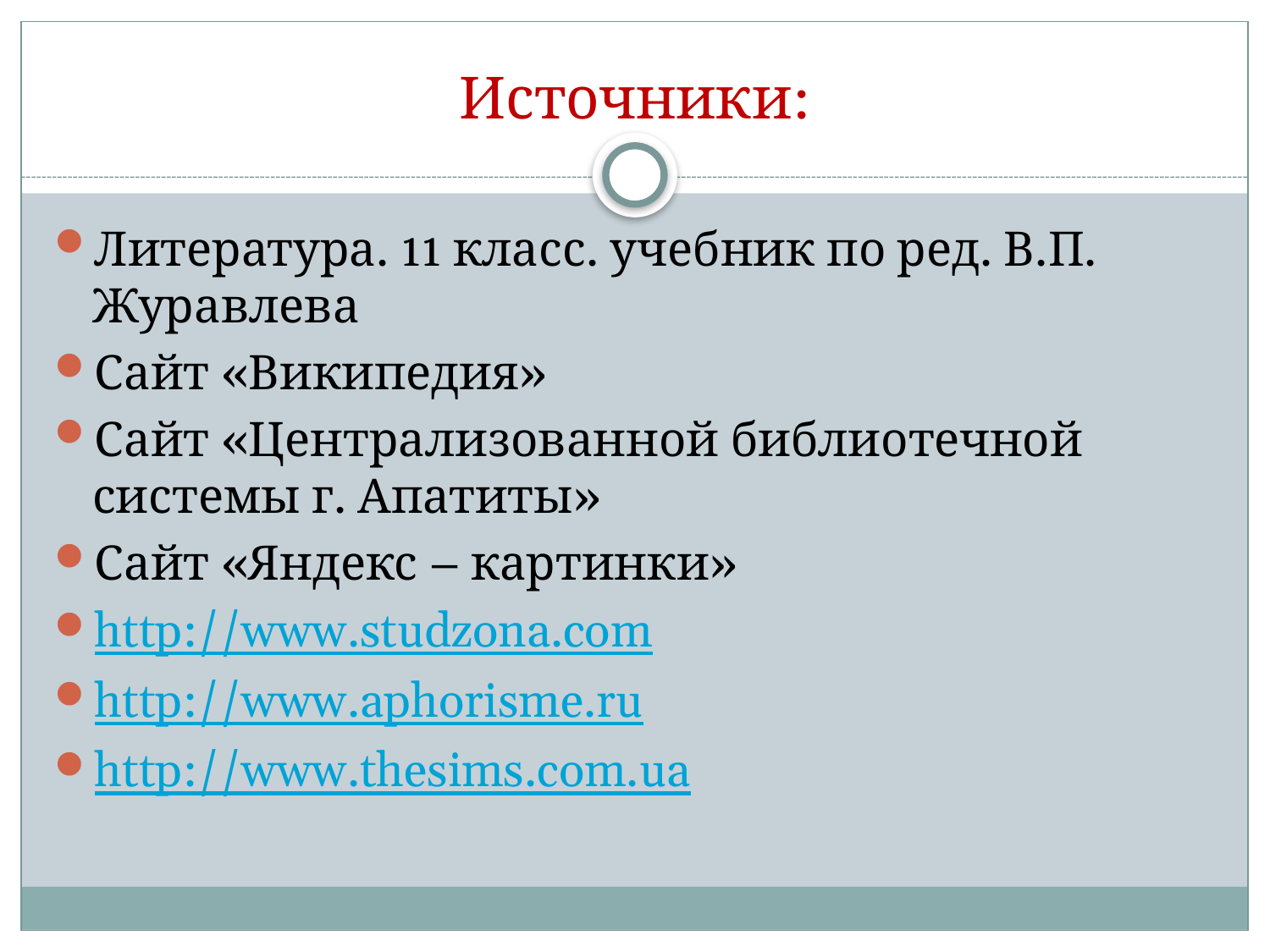

# Источники:
Литература. 11 класс. учебник по ред. В.П. Журавлева
Сайт «Википедия»
Сайт «Централизованной библиотечной системы г. Апатиты»
Сайт «Яндекс – картинки»
http://www.studzona.com
http://www.aphorisme.ru
http://www.thesims.com.ua